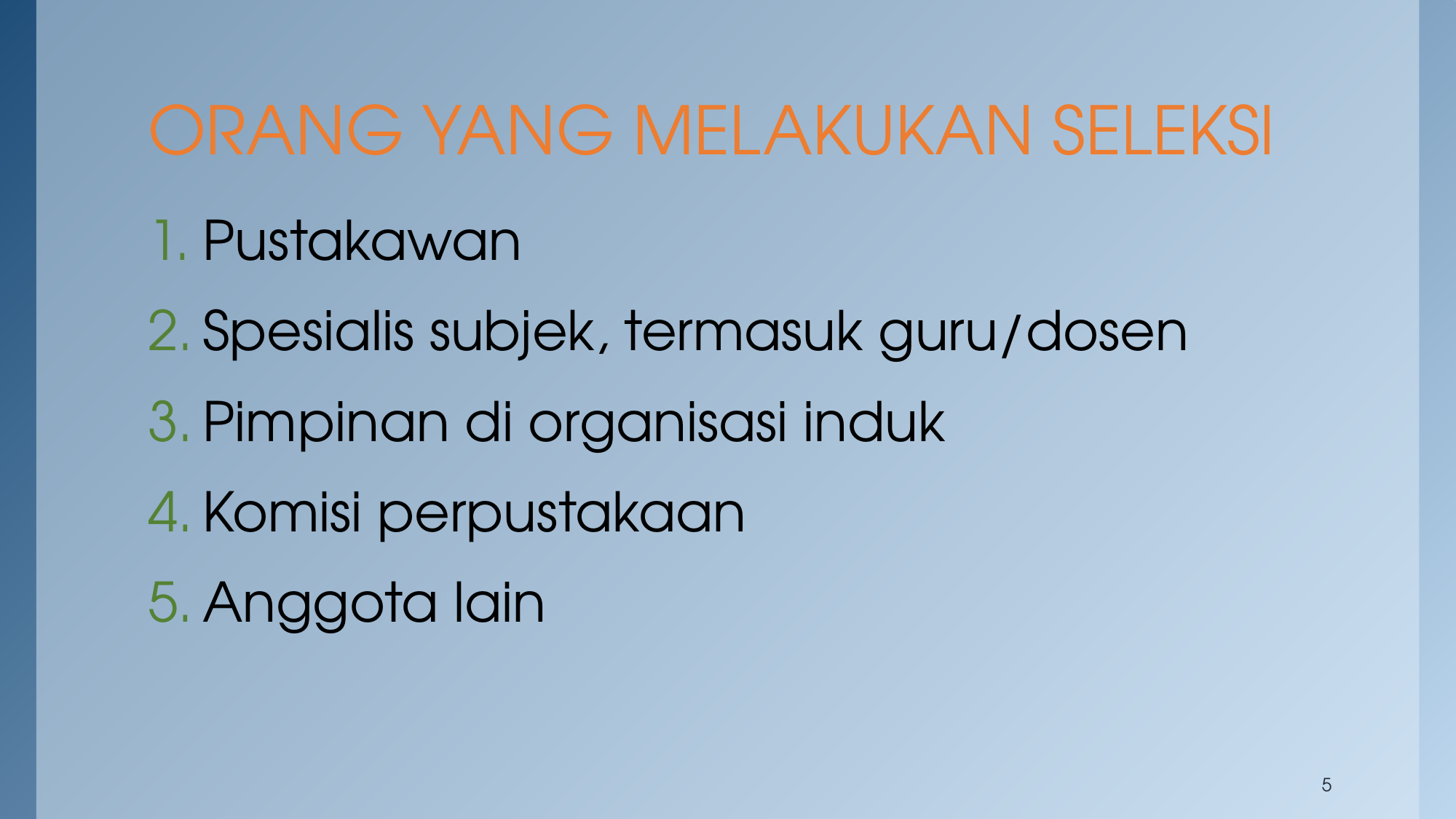

# ORANG YANG MELAKUKAN SELEKSI
Pustakawan
Spesialis subjek, termasuk guru/dosen
Pimpinan di organisasi induk
Komisi perpustakaan
Anggota lain

5